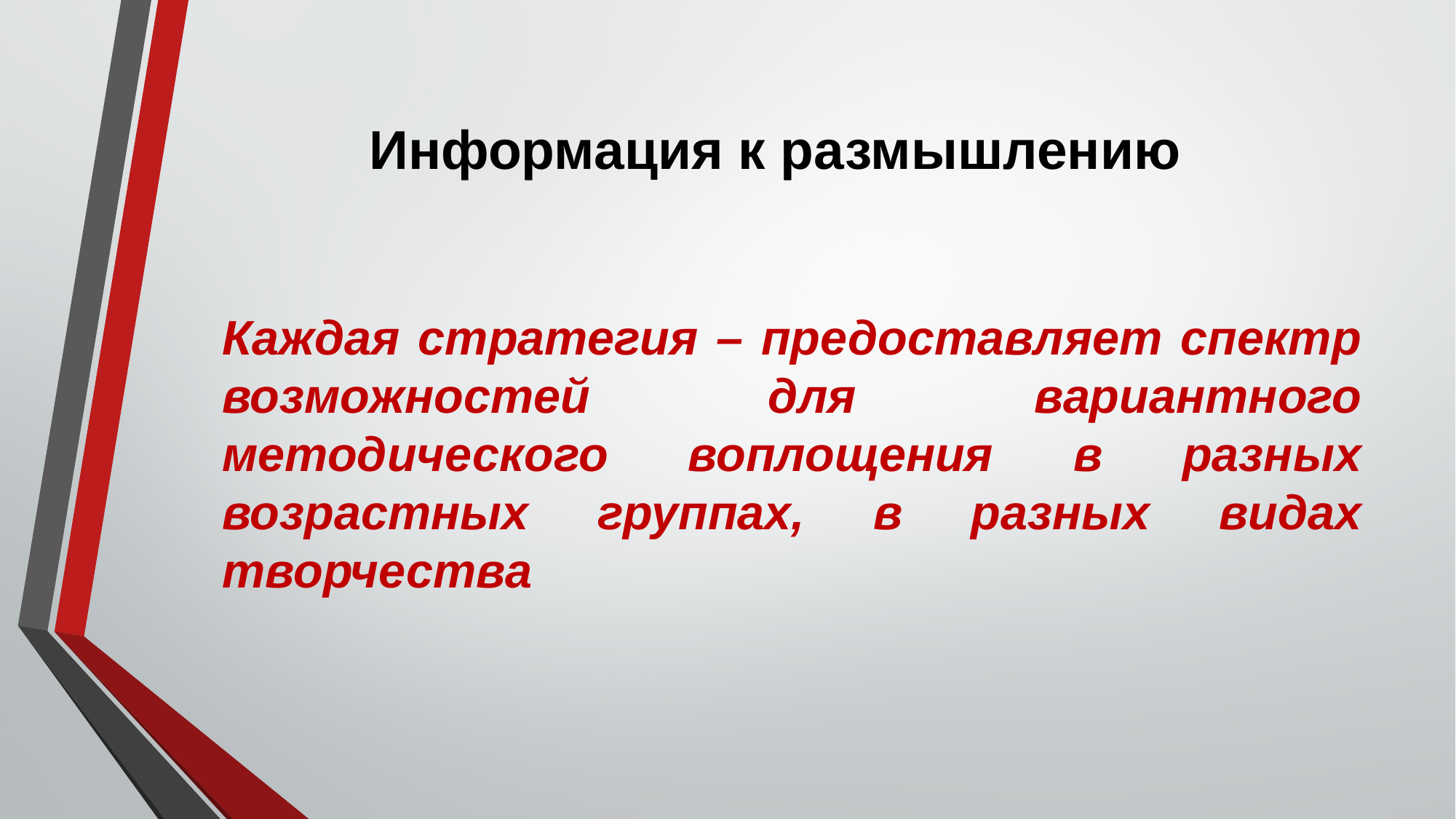

# Информация к размышлению
	Каждая стратегия – предоставляет спектр возможностей для вариантного методического воплощения в разных возрастных группах, в разных видах творчества